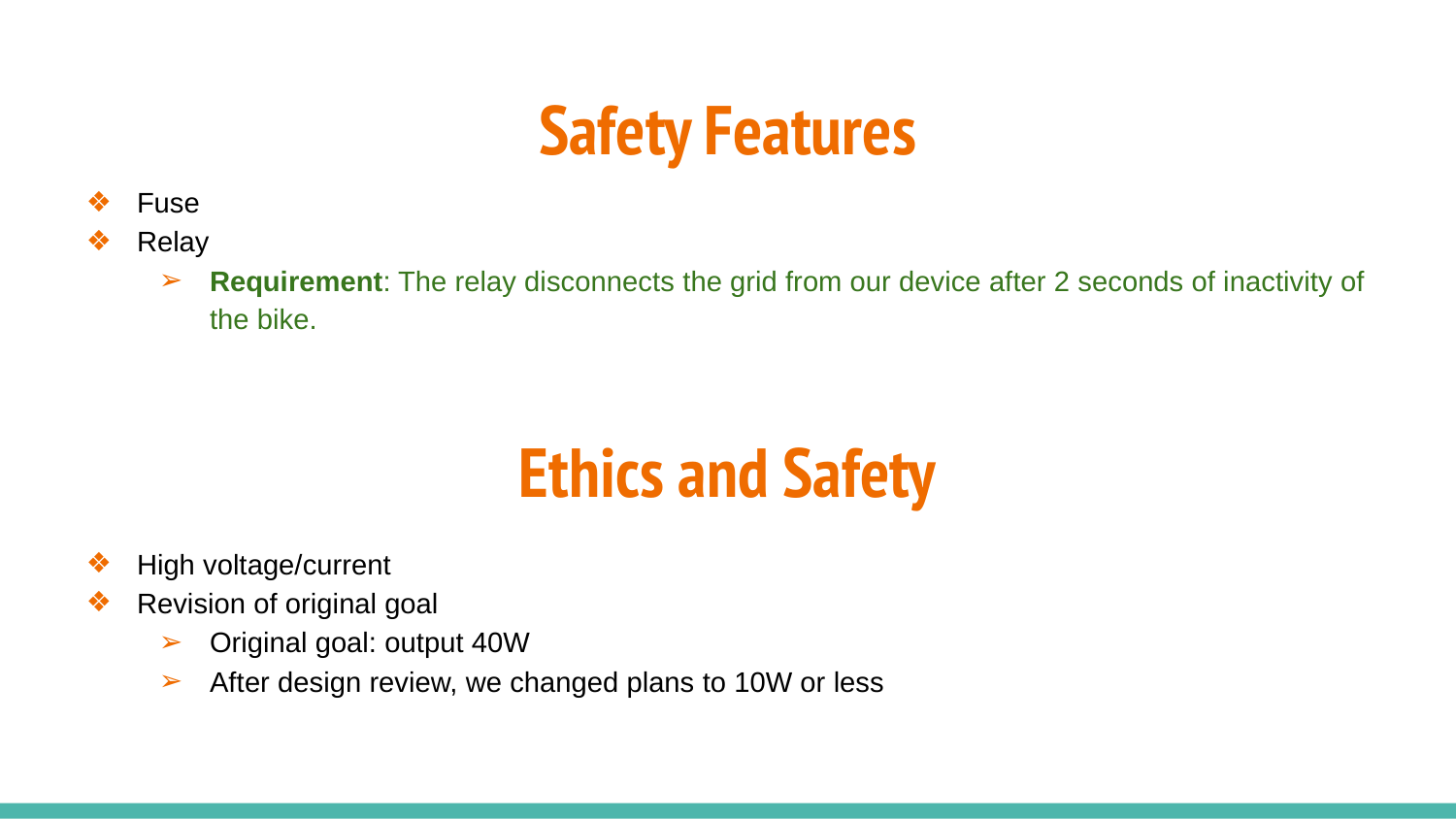

# Safety Features
Fuse
Relay
Requirement: The relay disconnects the grid from our device after 2 seconds of inactivity of the bike.

Ethics and Safety
High voltage/current
Revision of original goal
Original goal: output 40W
After design review, we changed plans to 10W or less